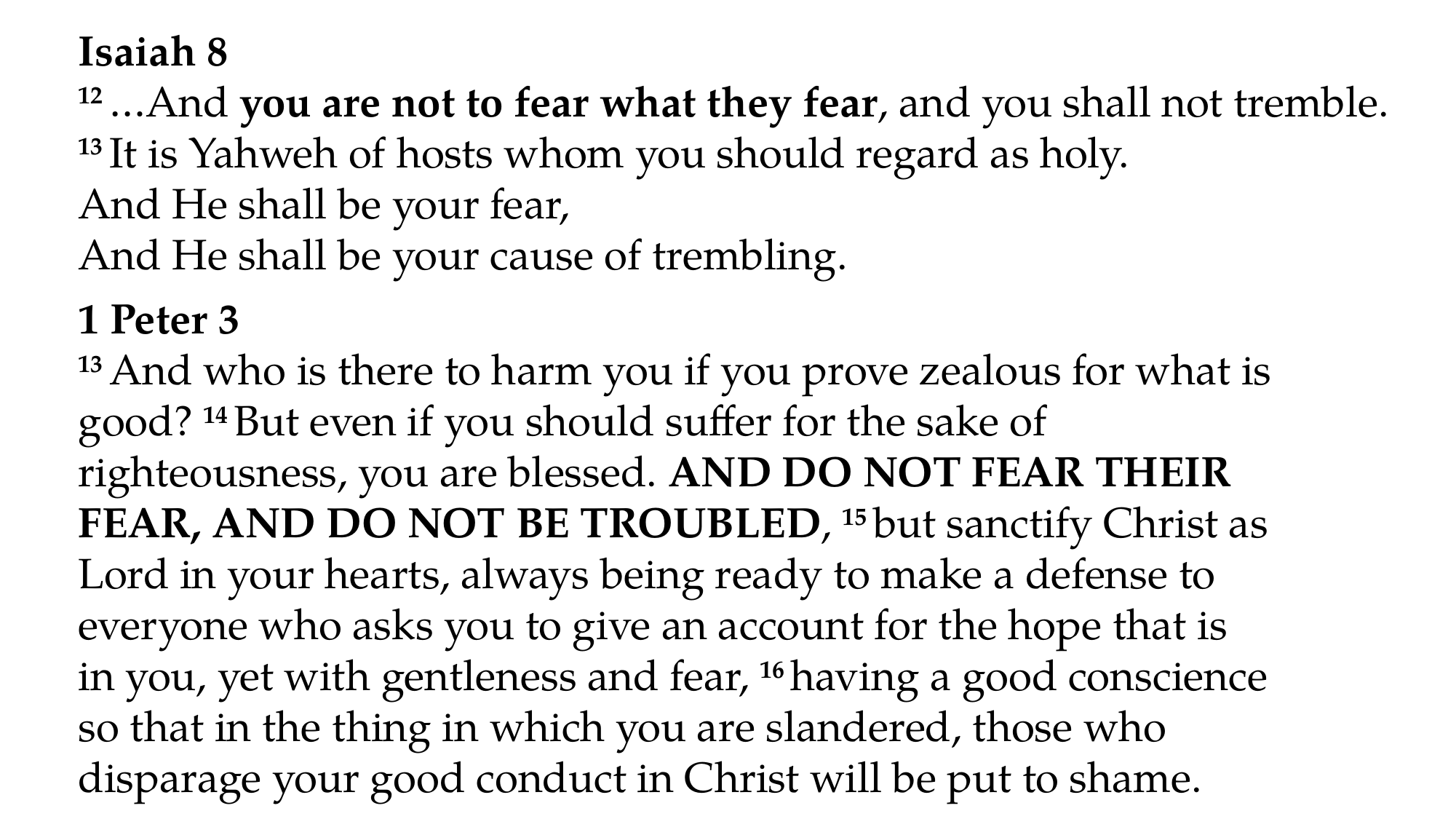

Isaiah 8
12 …And you are not to fear what they fear, and you shall not tremble.
13 It is Yahweh of hosts whom you should regard as holy.
And He shall be your fear,
And He shall be your cause of trembling.
1 Peter 3
13 And who is there to harm you if you prove zealous for what is good? 14 But even if you should suffer for the sake of righteousness, you are blessed. And do not fear their fear, and do not be troubled, 15 but sanctify Christ as Lord in your hearts, always being ready to make a defense to everyone who asks you to give an account for the hope that is in you, yet with gentleness and fear, 16 having a good conscience so that in the thing in which you are slandered, those who disparage your good conduct in Christ will be put to shame.